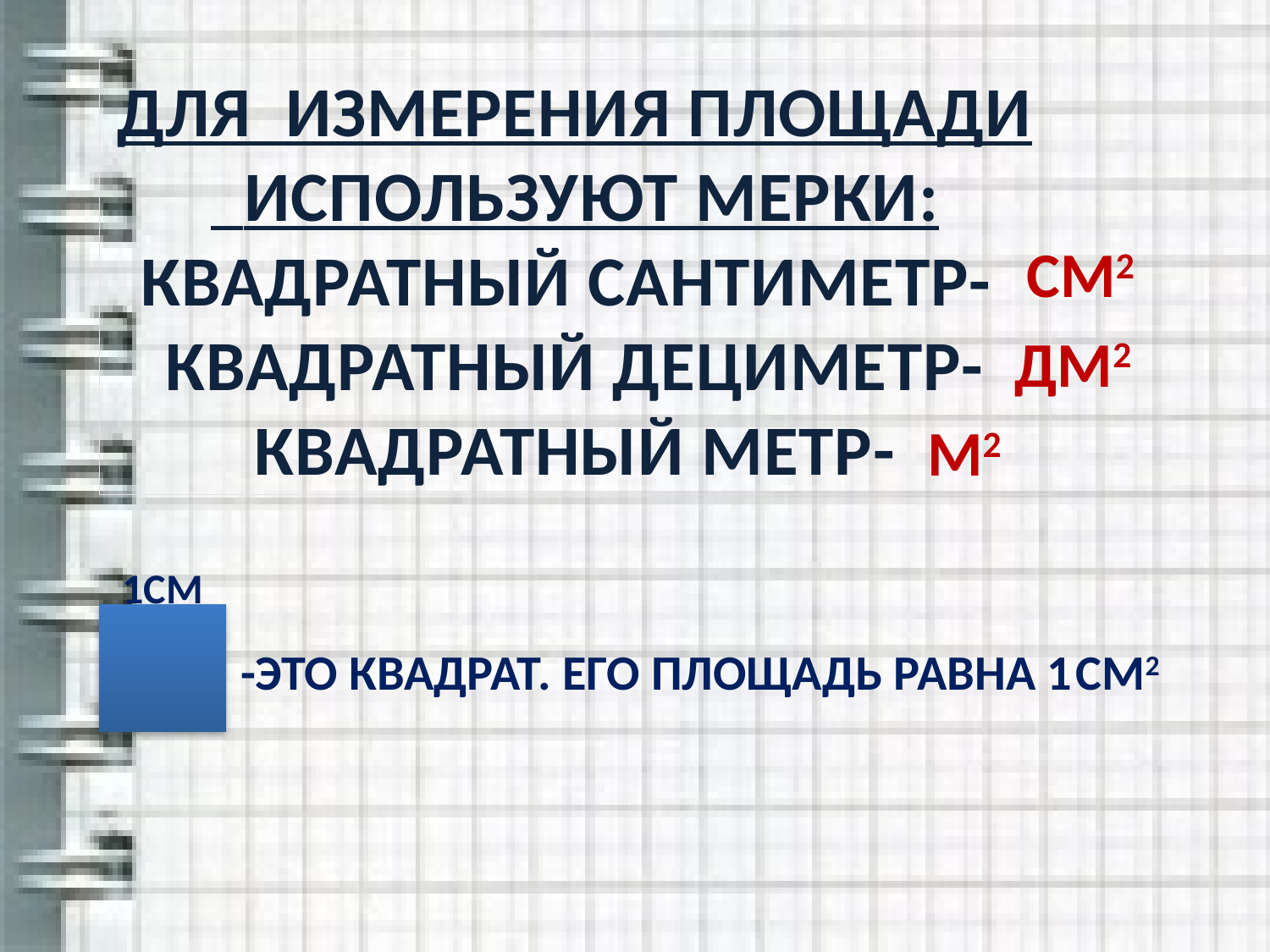

ДЛЯ  ИЗМЕРЕНИЯ ПЛОЩАДИ
  ИСПОЛЬЗУЮТ МЕРКИ:
КВАДРАТНЫЙ САНТИМЕТР-
КВАДРАТНЫЙ ДЕЦИМЕТР-
КВАДРАТНЫЙ МЕТР-
СМ2
ДМ2
М2
1СМ

-ЭТО КВАДРАТ. ЕГО ПЛОЩАДЬ РАВНА 1
СМ2